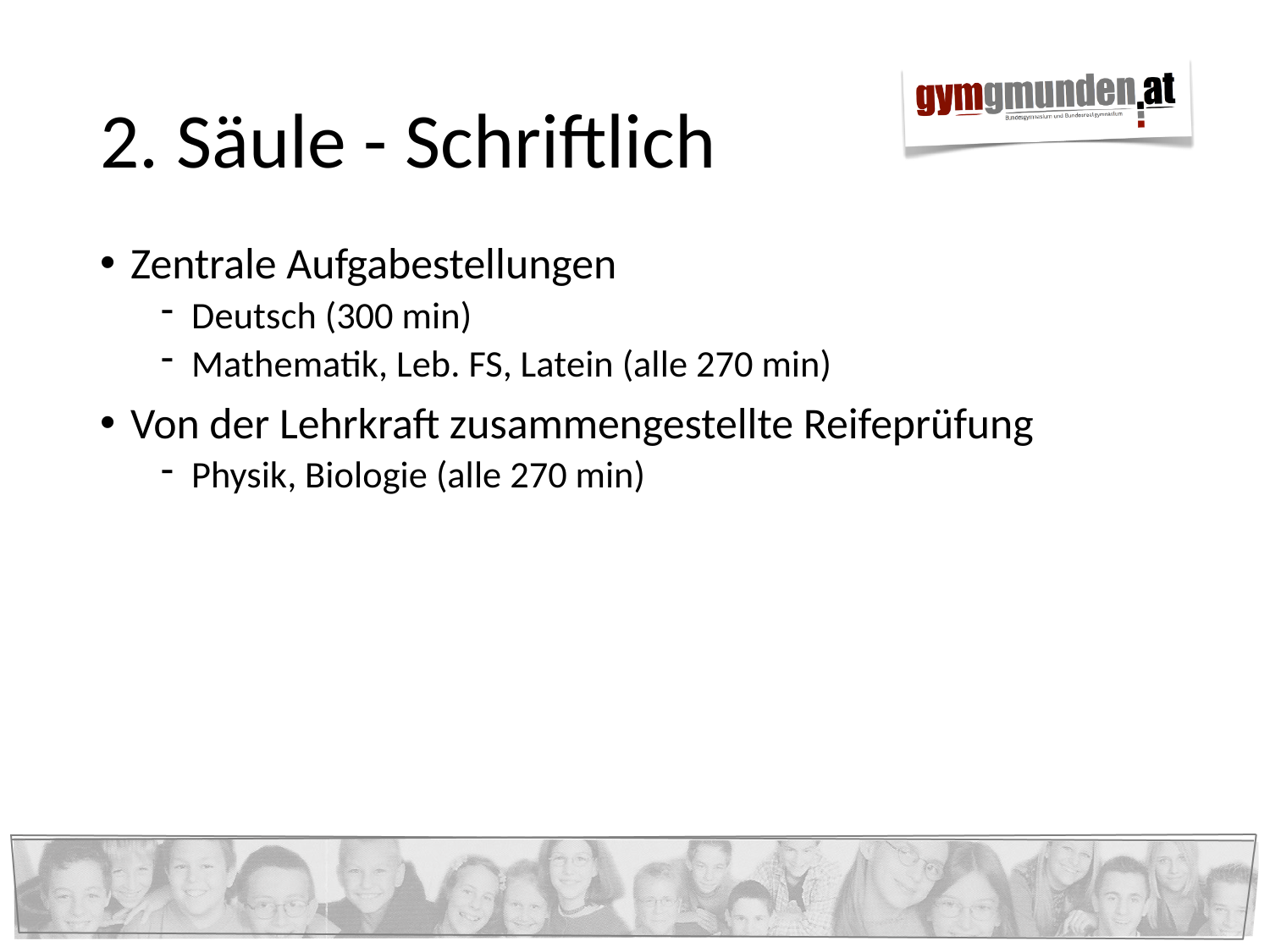

# 2. Säule - Schriftlich
Zentrale Aufgabestellungen
Deutsch (300 min)
Mathematik, Leb. FS, Latein (alle 270 min)
Von der Lehrkraft zusammengestellte Reifeprüfung
Physik, Biologie (alle 270 min)